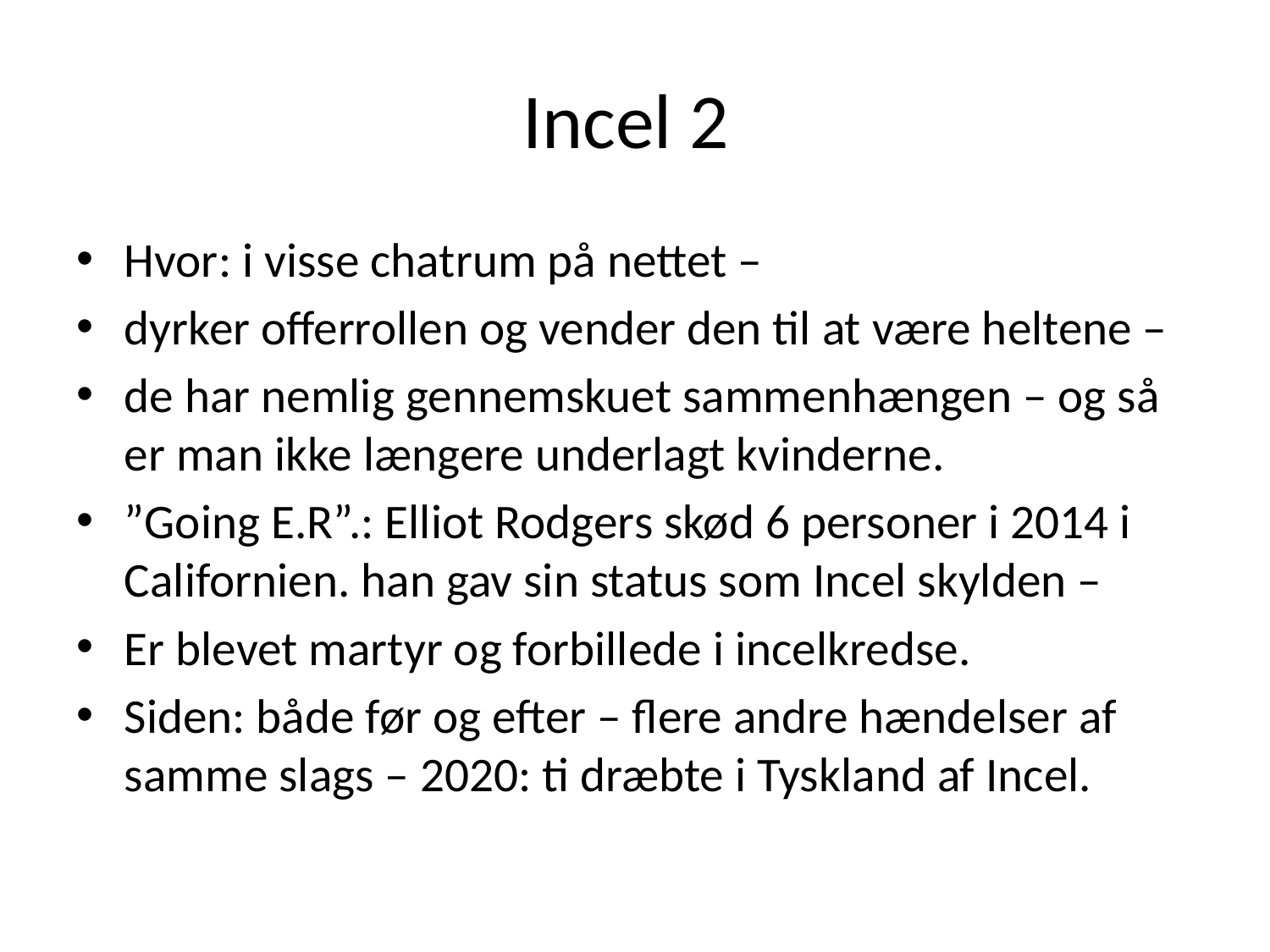

# Incel 2
Hvor: i visse chatrum på nettet –
dyrker offerrollen og vender den til at være heltene –
de har nemlig gennemskuet sammenhængen – og så er man ikke længere underlagt kvinderne.
”Going E.R”.: Elliot Rodgers skød 6 personer i 2014 i Californien. han gav sin status som Incel skylden –
Er blevet martyr og forbillede i incelkredse.
Siden: både før og efter – flere andre hændelser af samme slags – 2020: ti dræbte i Tyskland af Incel.